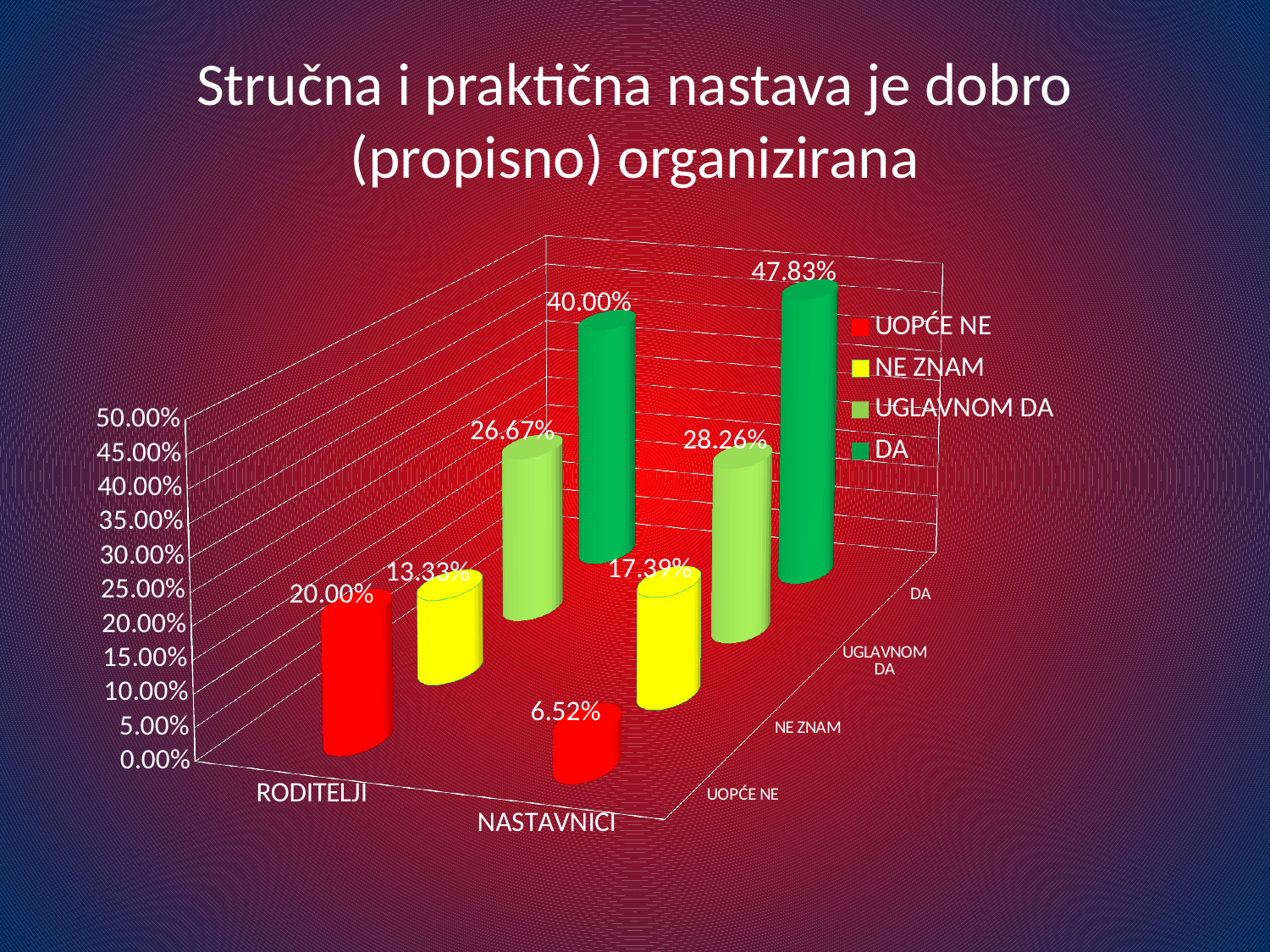

# Stručna i praktična nastava je dobro (propisno) organizirana

[unsupported chart]